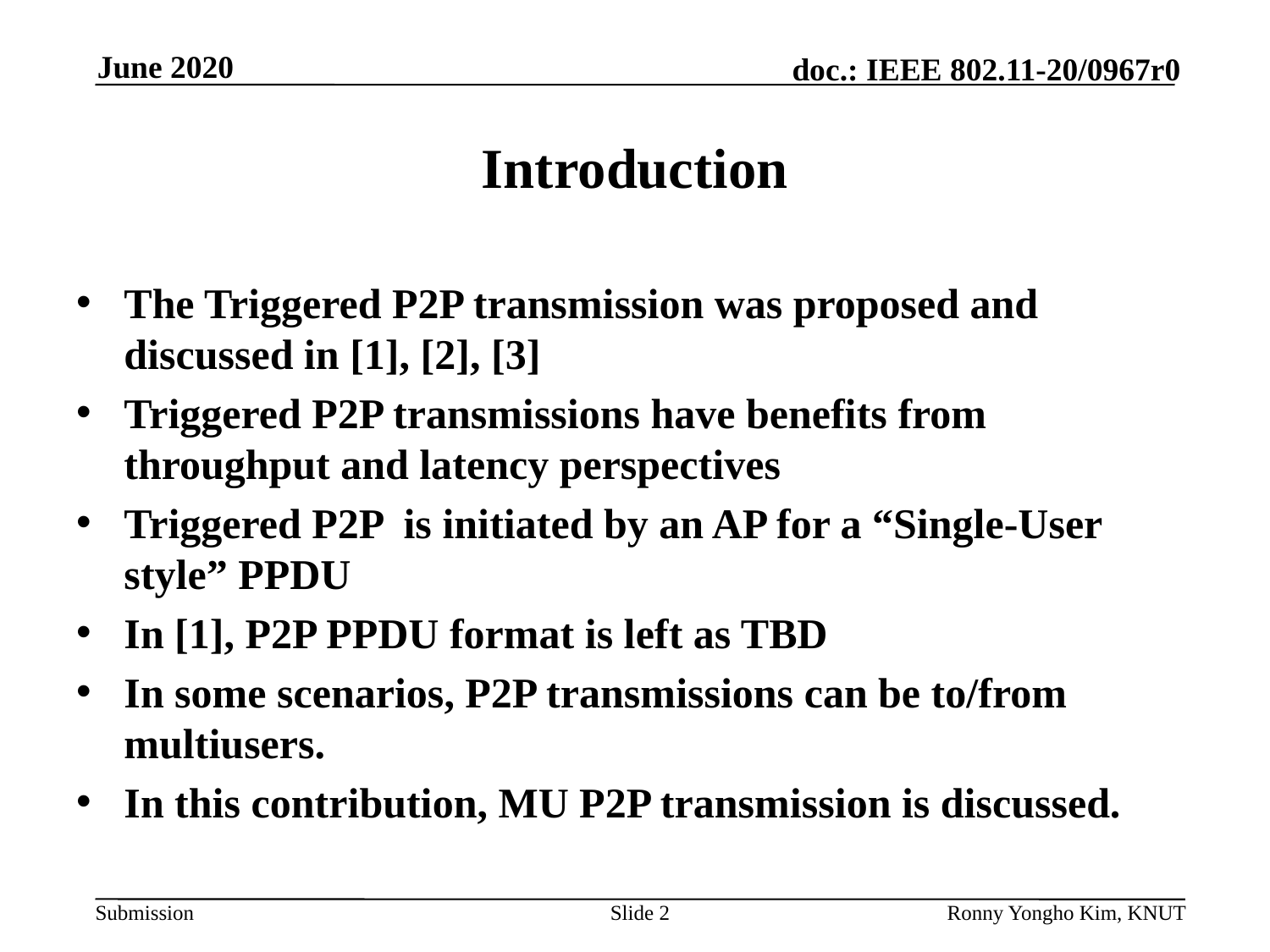

# Introduction
The Triggered P2P transmission was proposed and discussed in [1], [2], [3]
Triggered P2P transmissions have benefits from throughput and latency perspectives
Triggered P2P  is initiated by an AP for a “Single-User style” PPDU
In [1], P2P PPDU format is left as TBD
In some scenarios, P2P transmissions can be to/from multiusers.
In this contribution, MU P2P transmission is discussed.